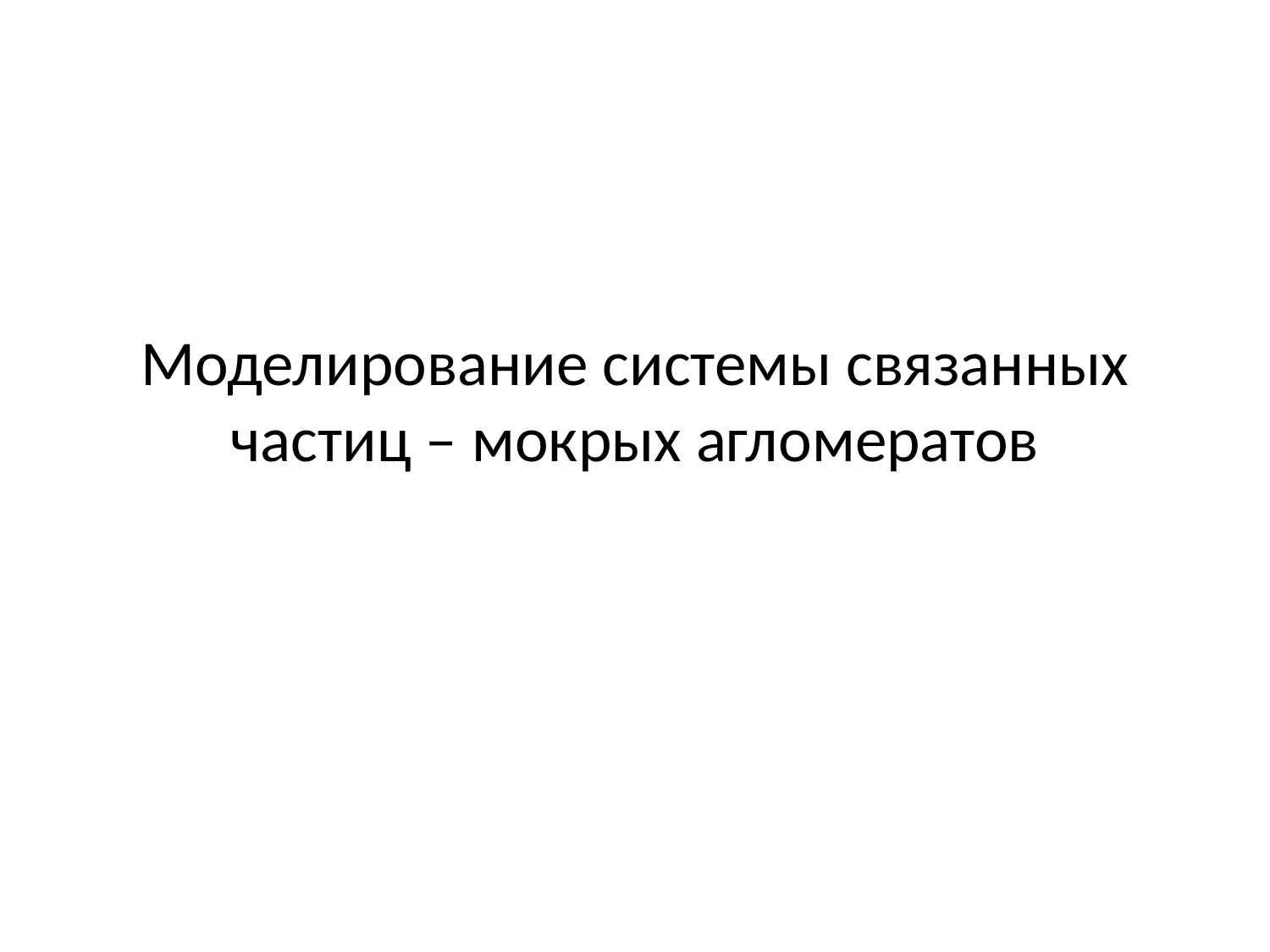

# Моделирование системы связанных частиц – мокрых агломератов